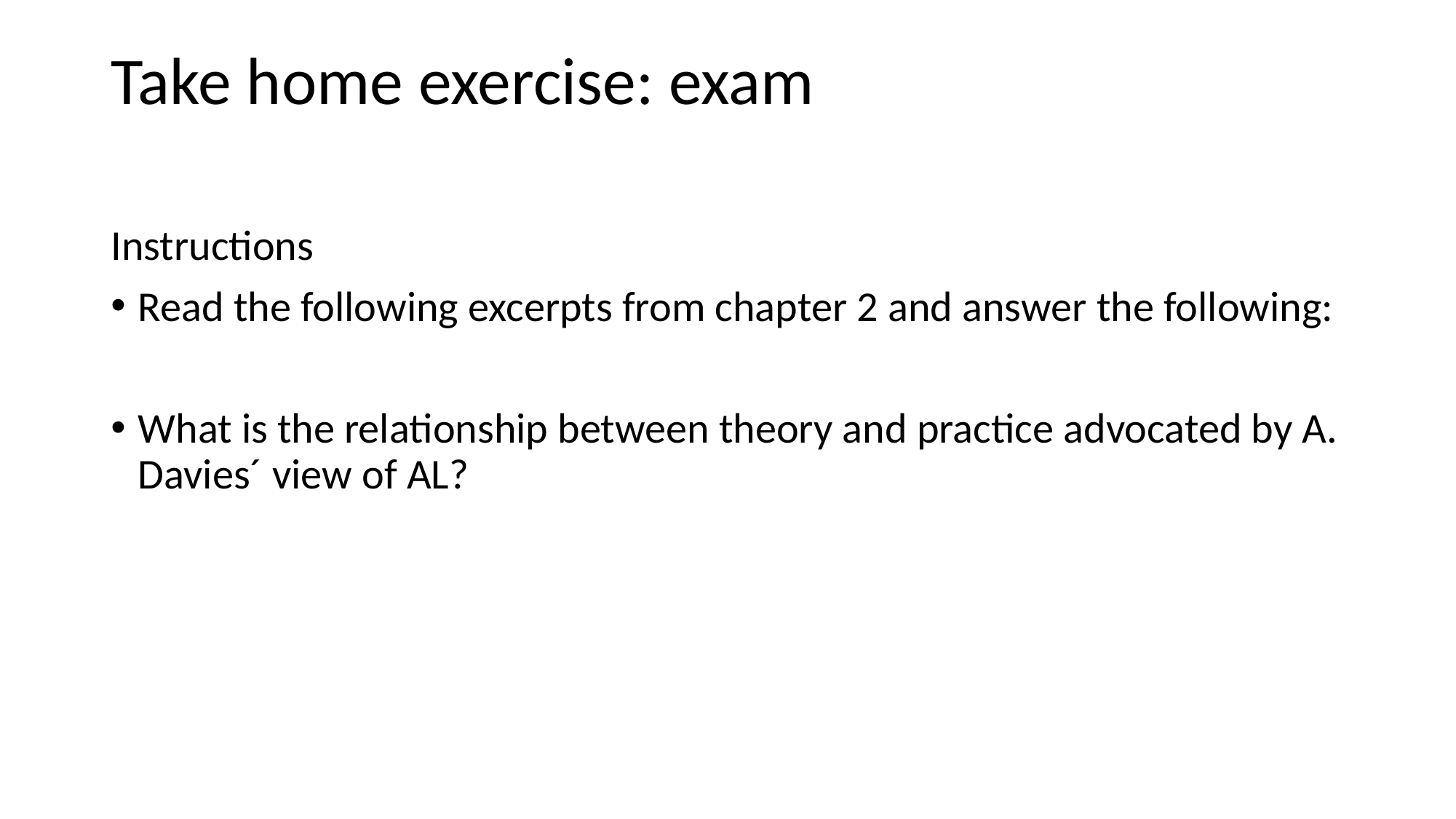

# Take home exercise: exam
Instructions
Read the following excerpts from chapter 2 and answer the following:

What is the relationship between theory and practice advocated by A. Davies´ view of AL?